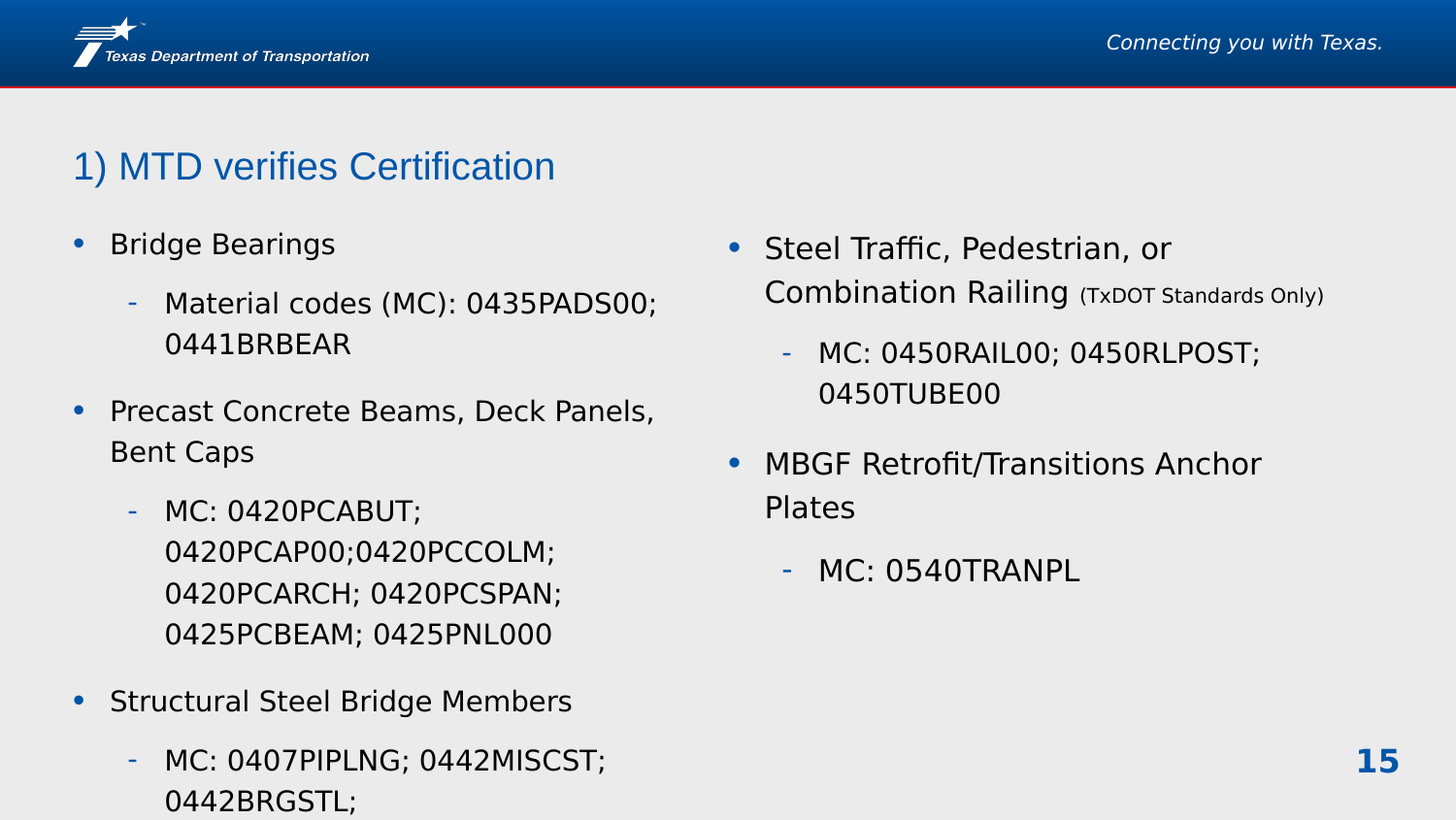

# 1) MTD verifies Certification
Bridge Bearings
Material codes (MC): 0435PADS00; 0441BRBEAR
Precast Concrete Beams, Deck Panels, Bent Caps
MC: 0420PCABUT; 0420PCAP00;0420PCCOLM; 0420PCARCH; 0420PCSPAN; 0425PCBEAM; 0425PNL000
Structural Steel Bridge Members
MC: 0407PIPLNG; 0442MISCST; 0442BRGSTL;
Steel Traffic, Pedestrian, or Combination Railing (TxDOT Standards Only)
MC: 0450RAIL00; 0450RLPOST; 0450TUBE00
MBGF Retrofit/Transitions Anchor Plates
MC: 0540TRANPL